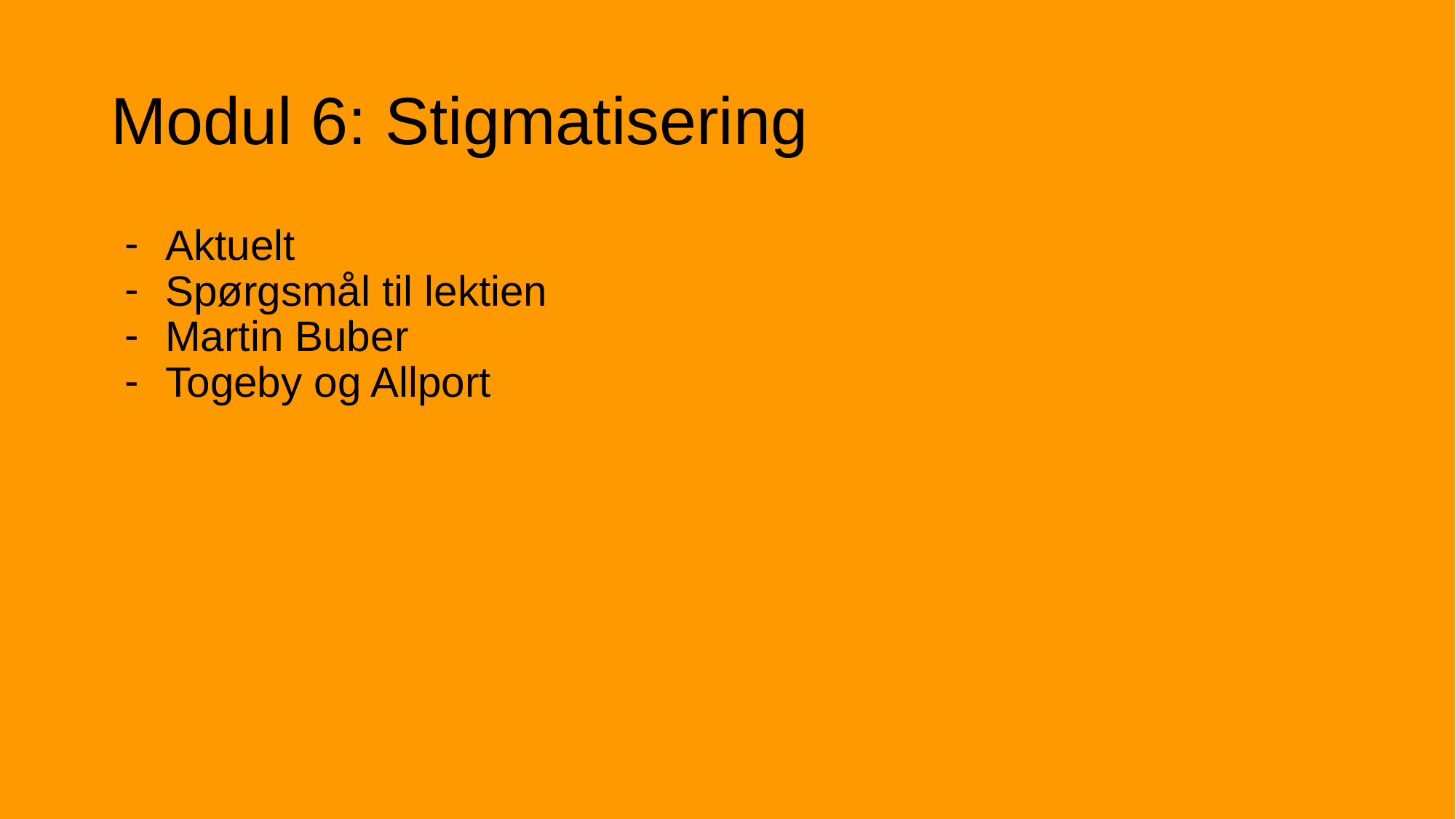

# Modul 6: Stigmatisering
Aktuelt
Spørgsmål til lektien
Martin Buber
Togeby og Allport